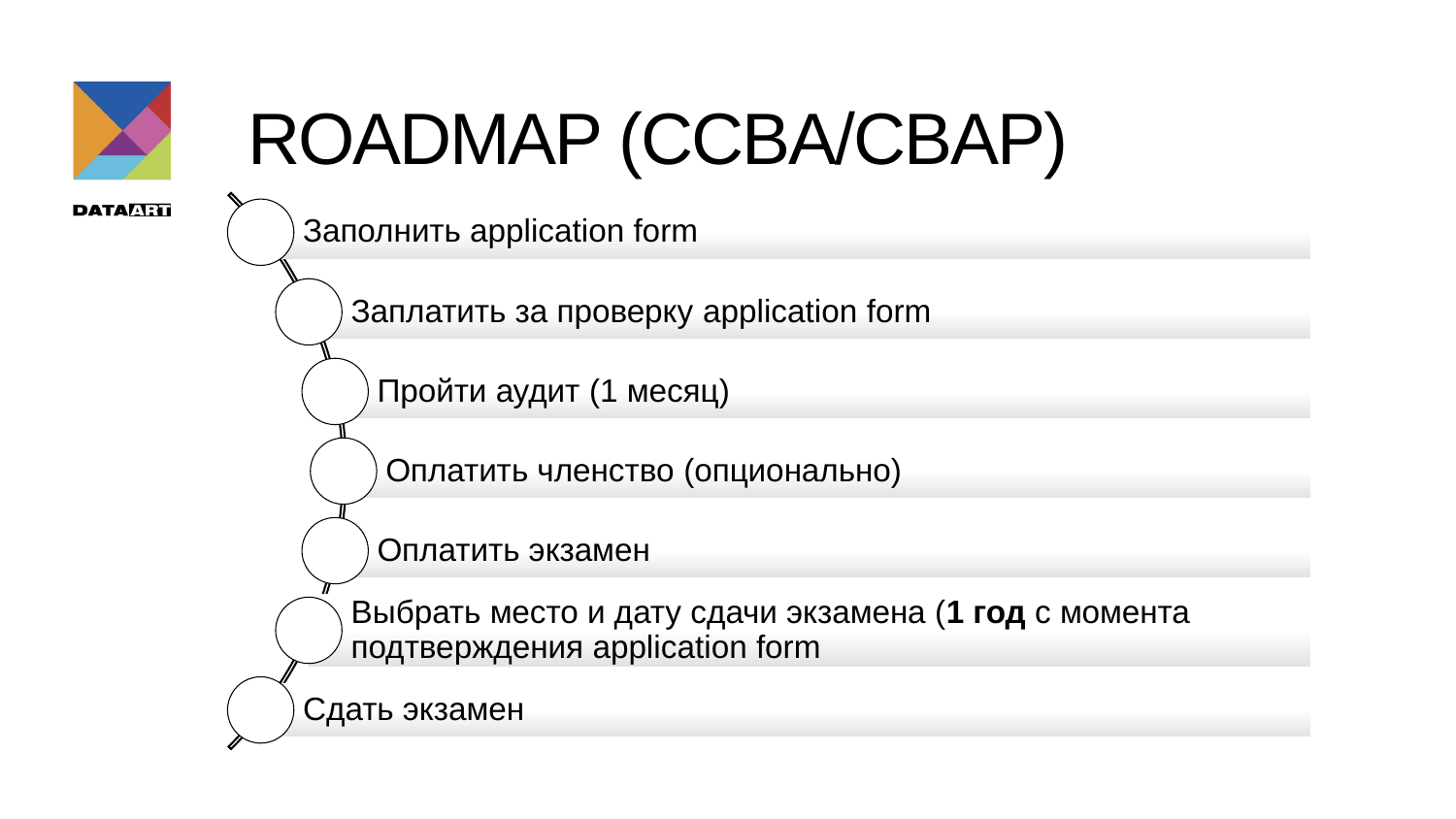

Roadmap (CCBA/CBAP)

Заполнить application form
Заплатить за проверку application form
Пройти аудит (1 месяц)
Оплатить членство (опционально)
Оплатить экзамен
Выбрать место и дату сдачи экзамена (1 год с момента подтверждения application form
Сдать экзамен